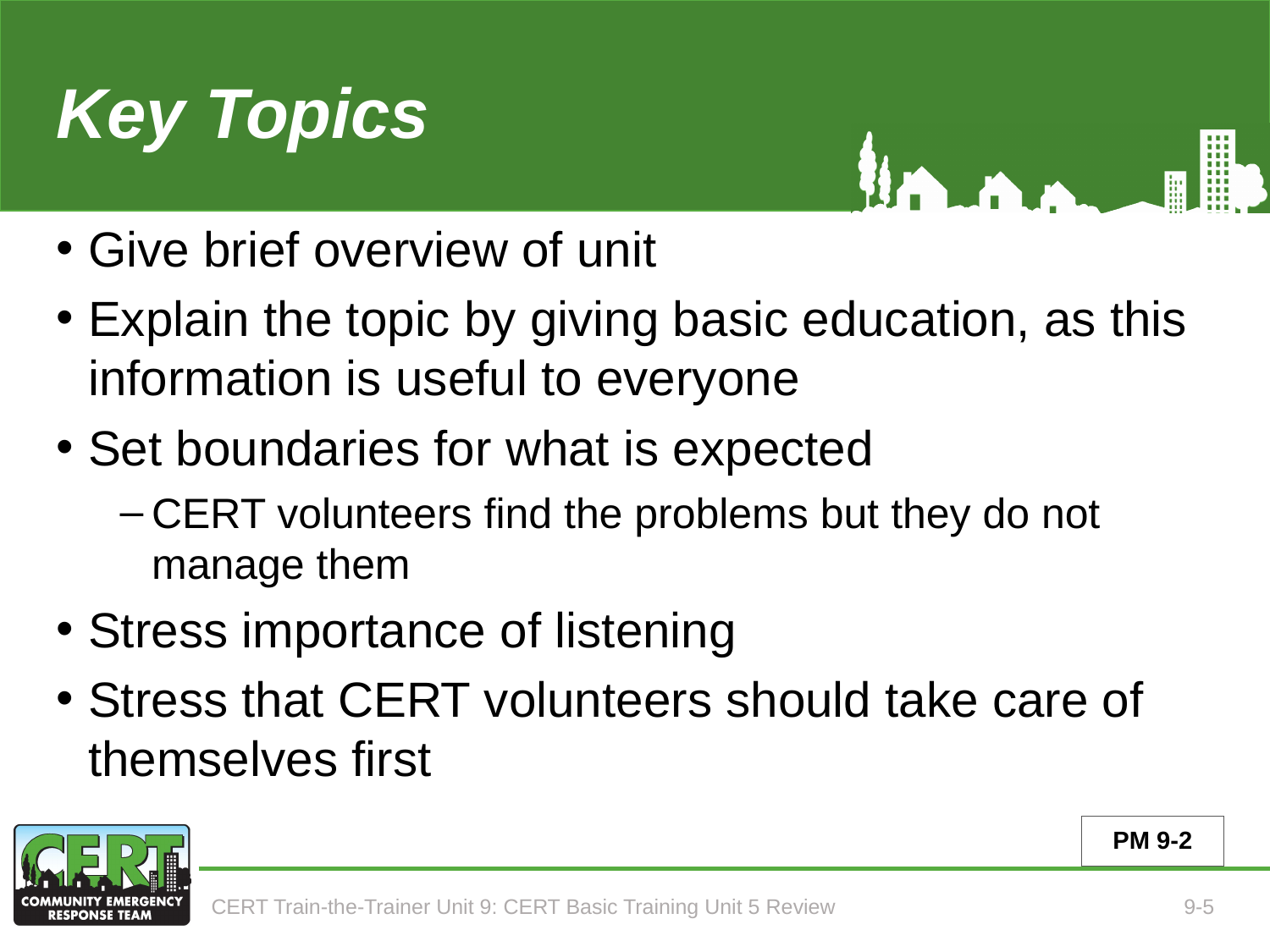

# Key Topics (Unit 9)
Give brief overview of unit
Explain the topic by giving basic education, as this information is useful to everyone
Set boundaries for what is expected
CERT volunteers find the problems but they do not manage them
Stress importance of listening
Stress that CERT volunteers should take care of themselves first
PM 9-2
CERT Train-the-Trainer Unit 9: CERT Basic Training Unit 5 Review
9-5